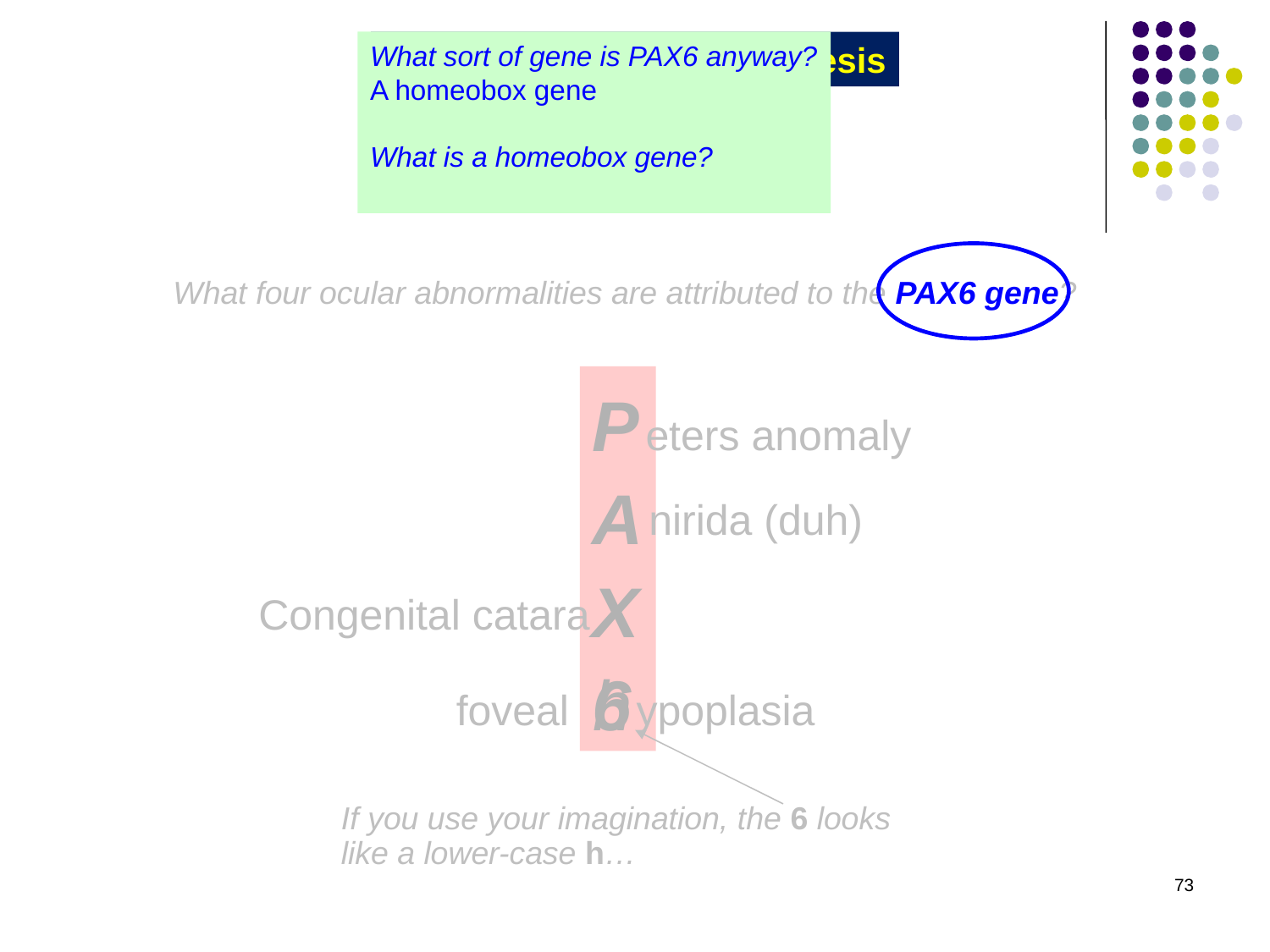

What sort of gene is PAX6 anyway?
A homeobox gene

What is a homeobox gene?
One that regulates morphogenesis
Anterior Segment Dysgenesis

What four ocular abnormalities are attributed to the PAX6 gene?
P
A
X
6
eters anomaly
nirida (duh)
Congenital catara
h
foveal
ypoplasia

If you use your imagination, the 6 looks
like a lower-case h…
73